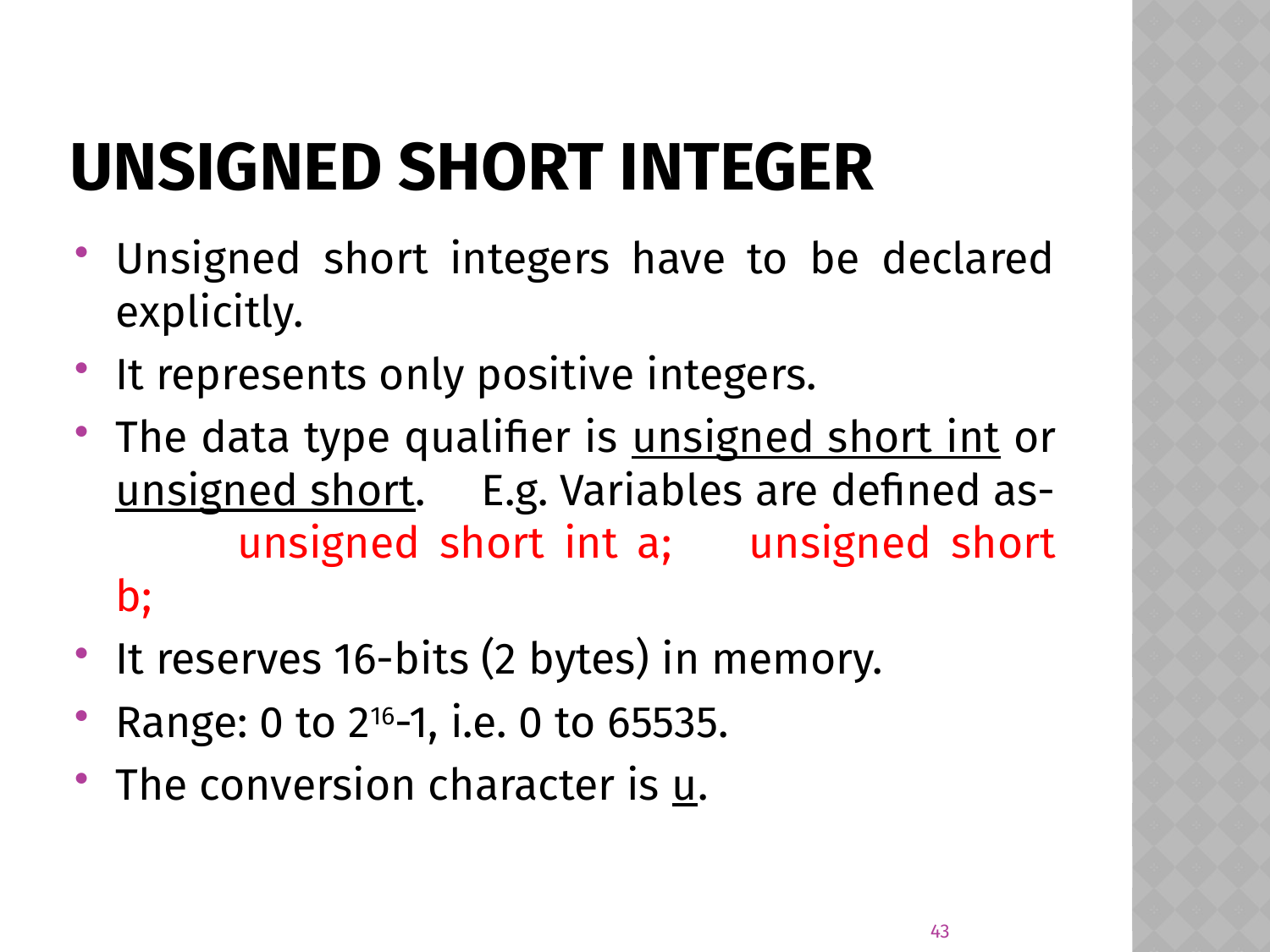

# Unsigned short integer
Unsigned short integers have to be declared explicitly.
It represents only positive integers.
The data type qualifier is unsigned short int or unsigned short.						E.g. Variables are defined as-				unsigned short int a;				unsigned short b;
It reserves 16-bits (2 bytes) in memory.
Range: 0 to 216-1, i.e. 0 to 65535.
The conversion character is u.
43